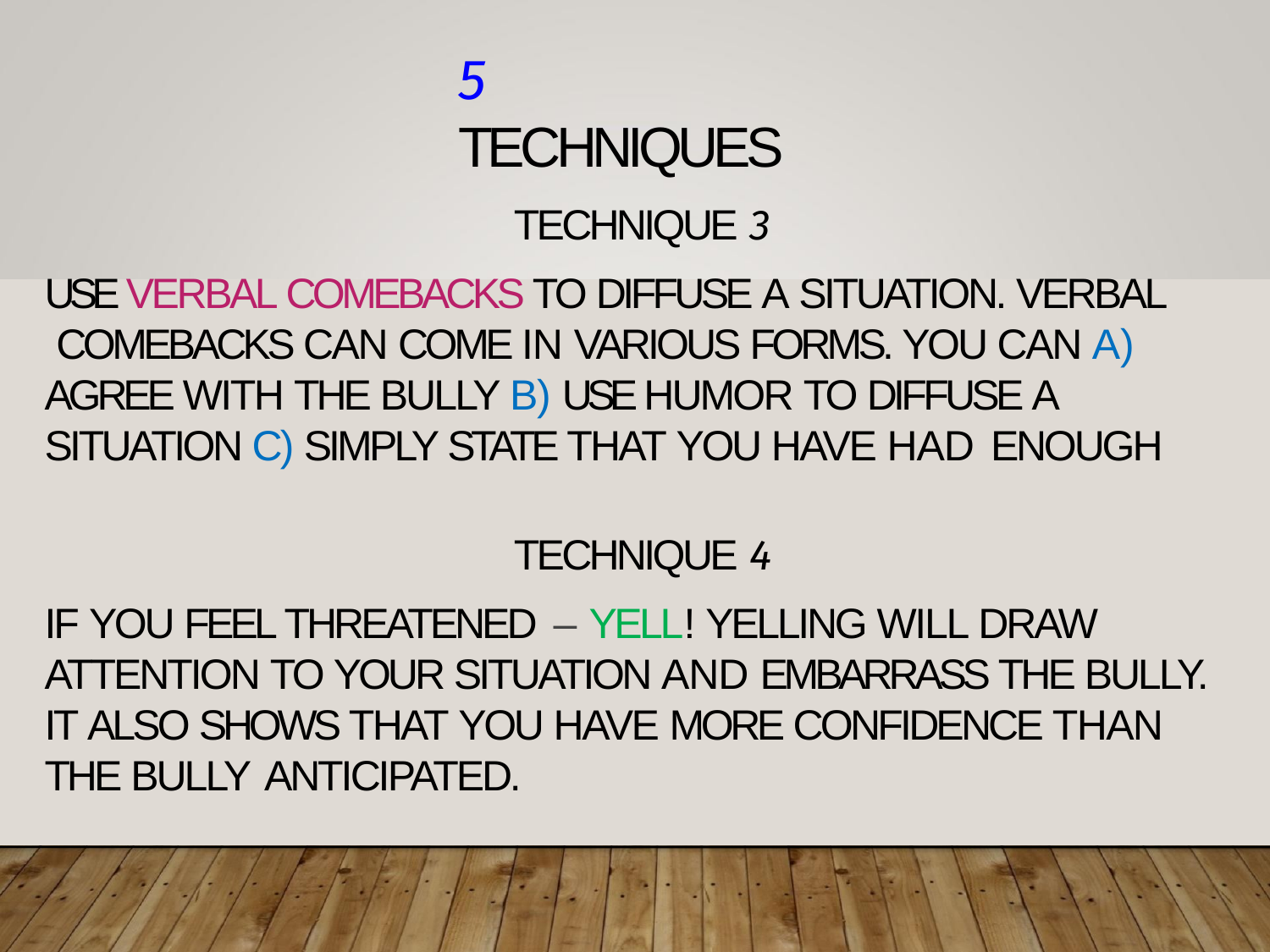

# 5 TECHNIQUES
TECHNIQUE 3
USE VERBAL COMEBACKS TO DIFFUSE A SITUATION. VERBAL  COMEBACKS CAN COME IN VARIOUS FORMS. YOU CAN A)  AGREE WITH THE BULLY B) USE HUMOR TO DIFFUSE A  SITUATION C) SIMPLY STATE THAT YOU HAVE HAD ENOUGH

TECHNIQUE 4
IF YOU FEEL THREATENED – YELL!	YELLING WILL DRAW  ATTENTION TO YOUR SITUATION AND EMBARRASS THE BULLY.  IT ALSO SHOWS THAT YOU HAVE MORE CONFIDENCE THAN  THE BULLY ANTICIPATED.